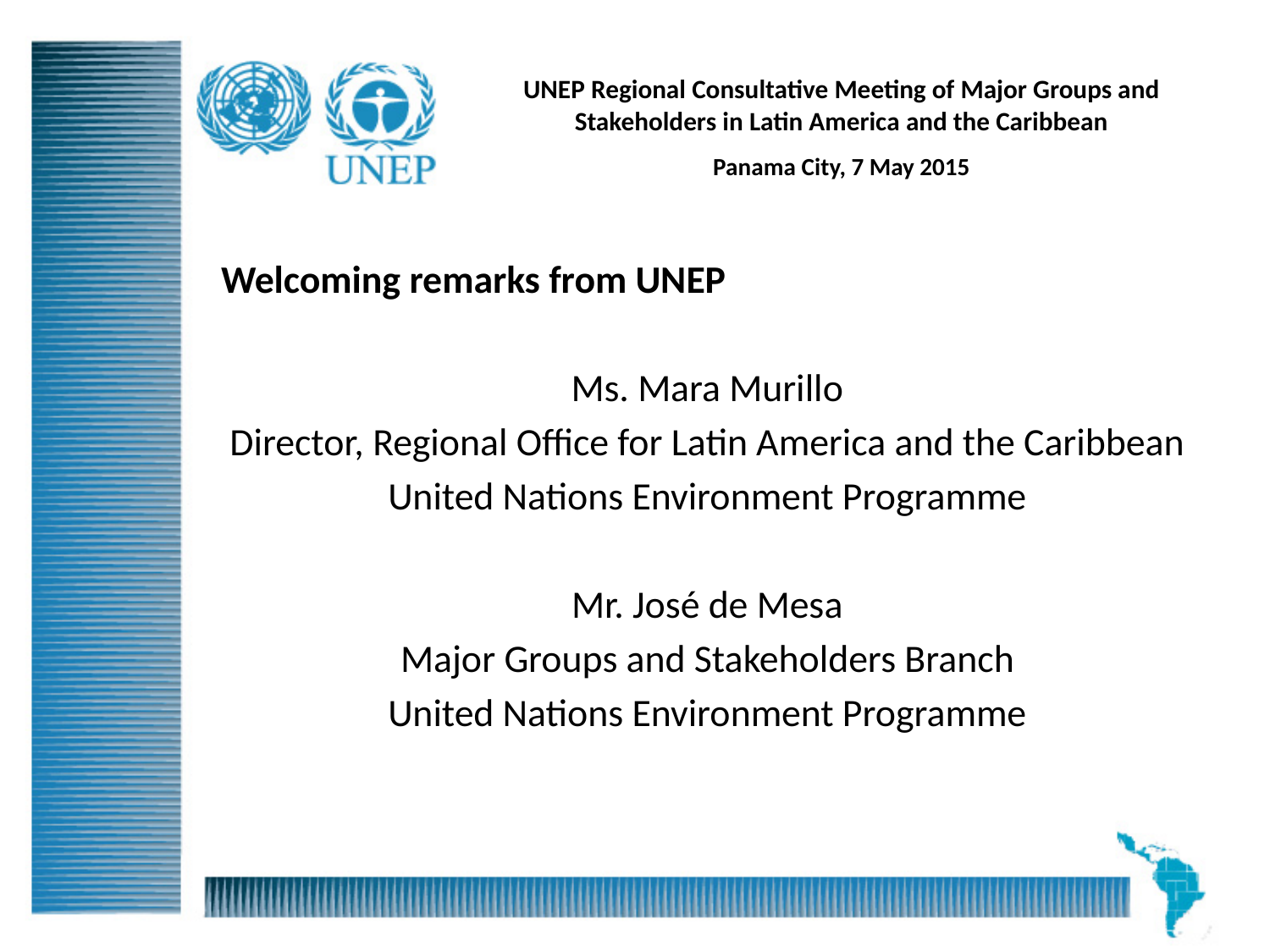

# UNEP Regional Consultative Meeting of Major Groups and Stakeholders in Latin America and the Caribbean
Panama City, 7 May 2015
Welcoming remarks from UNEP

Ms. Mara Murillo
Director, Regional Office for Latin America and the Caribbean
United Nations Environment Programme

Mr. José de Mesa
Major Groups and Stakeholders Branch
United Nations Environment Programme